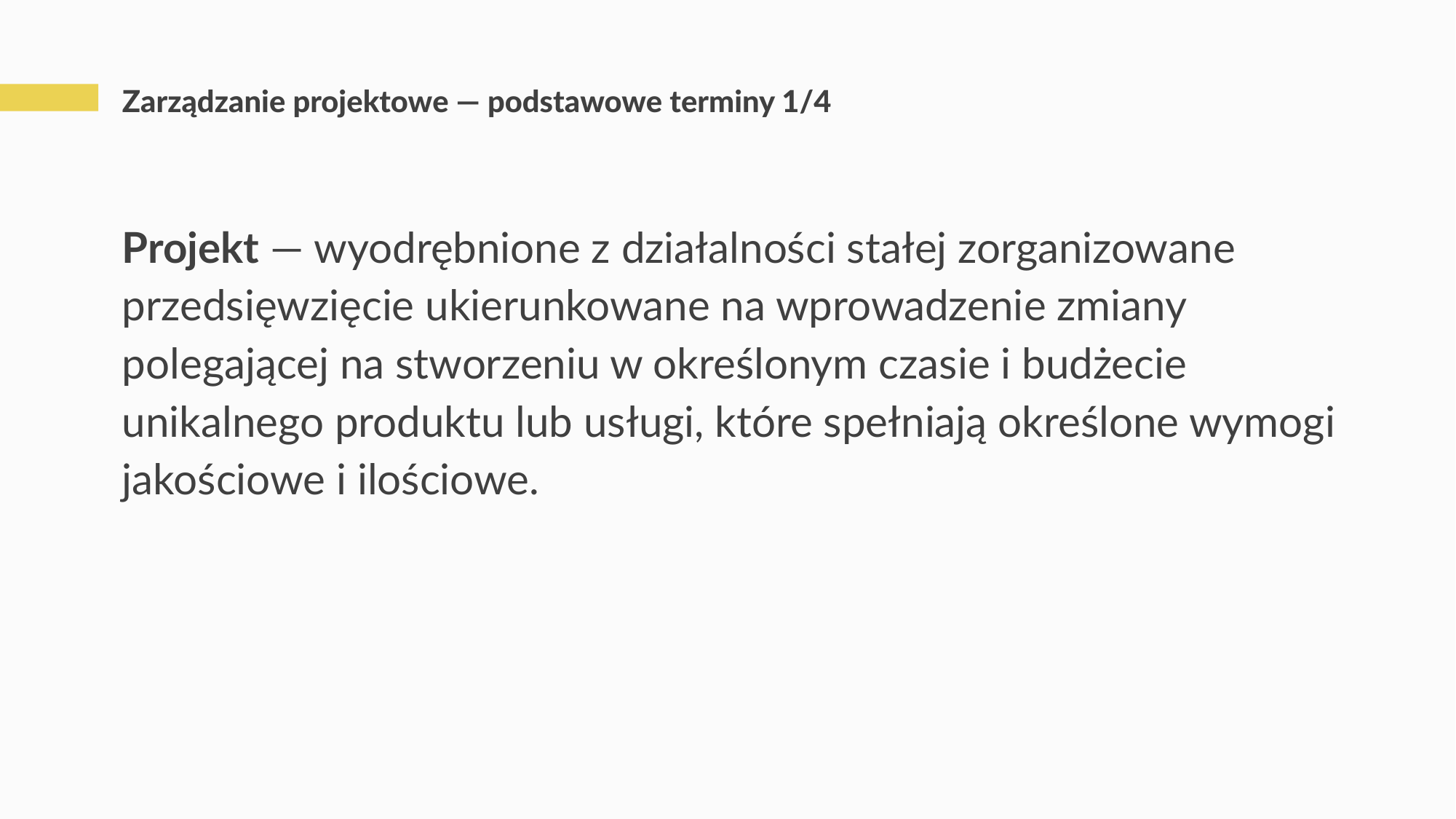

# Zarządzanie projektowe — podstawowe terminy 1/4
Projekt — wyodrębnione z działalności stałej zorganizowane przedsięwzięcie ukierunkowane na wprowadzenie zmiany polegającej na stworzeniu w określonym czasie i budżecie unikalnego produktu lub usługi, które spełniają określone wymogi jakościowe i ilościowe.